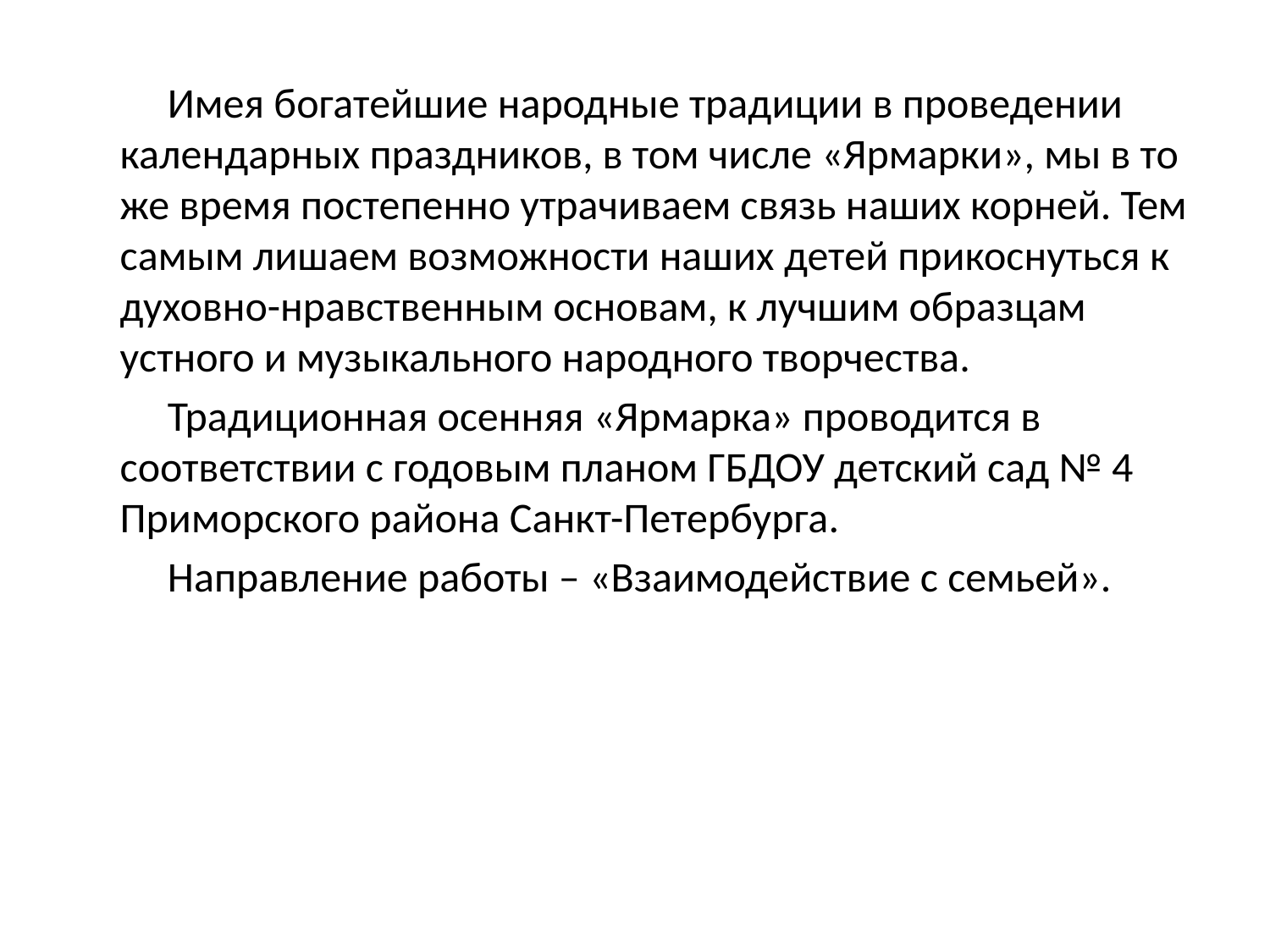

Имея богатейшие народные традиции в проведении календарных праздников, в том числе «Ярмарки», мы в то же время постепенно утрачиваем связь наших корней. Тем самым лишаем возможности наших детей прикоснуться к духовно-нравственным основам, к лучшим образцам устного и музыкального народного творчества.
Традиционная осенняя «Ярмарка» проводится в соответствии с годовым планом ГБДОУ детский сад № 4 Приморского района Санкт-Петербурга.
Направление работы – «Взаимодействие с семьей».